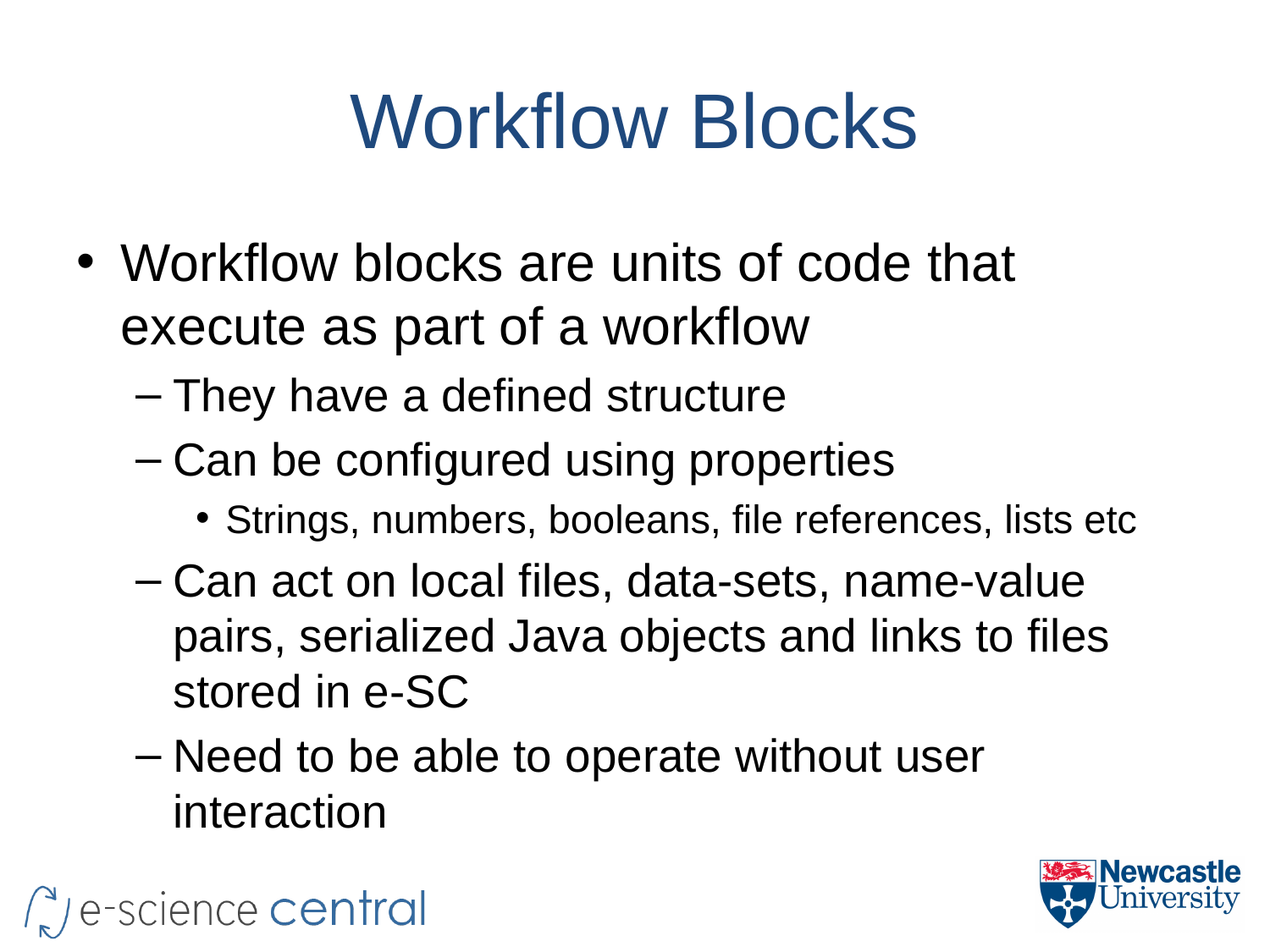

# Workflow Blocks
Workflow blocks are units of code that execute as part of a workflow
They have a defined structure
Can be configured using properties
Strings, numbers, booleans, file references, lists etc
Can act on local files, data-sets, name-value pairs, serialized Java objects and links to files stored in e-SC
Need to be able to operate without user interaction